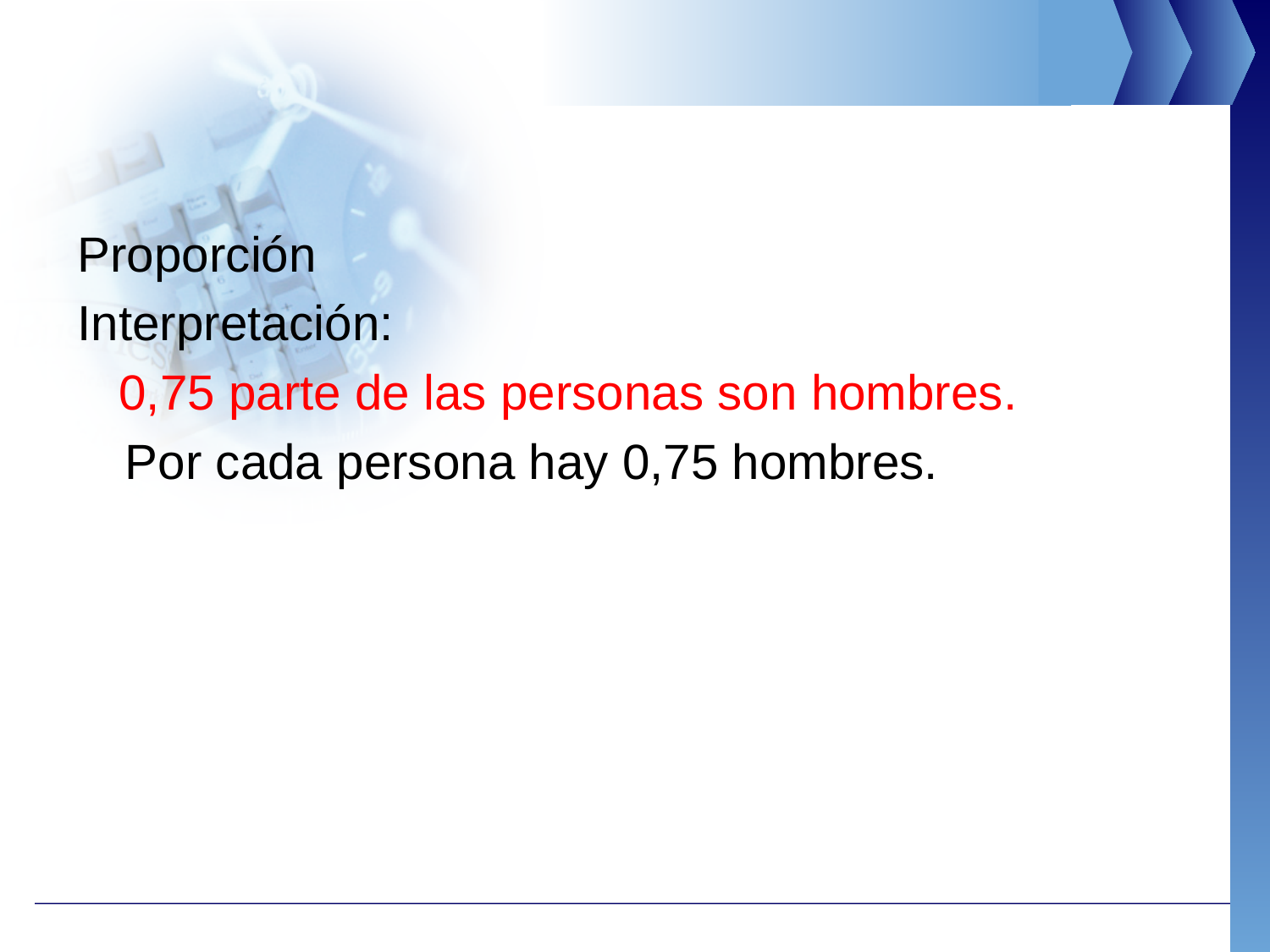

Proporción
Interpretación:
   0,75 parte de las personas son hombres.
	Por cada persona hay 0,75 hombres.